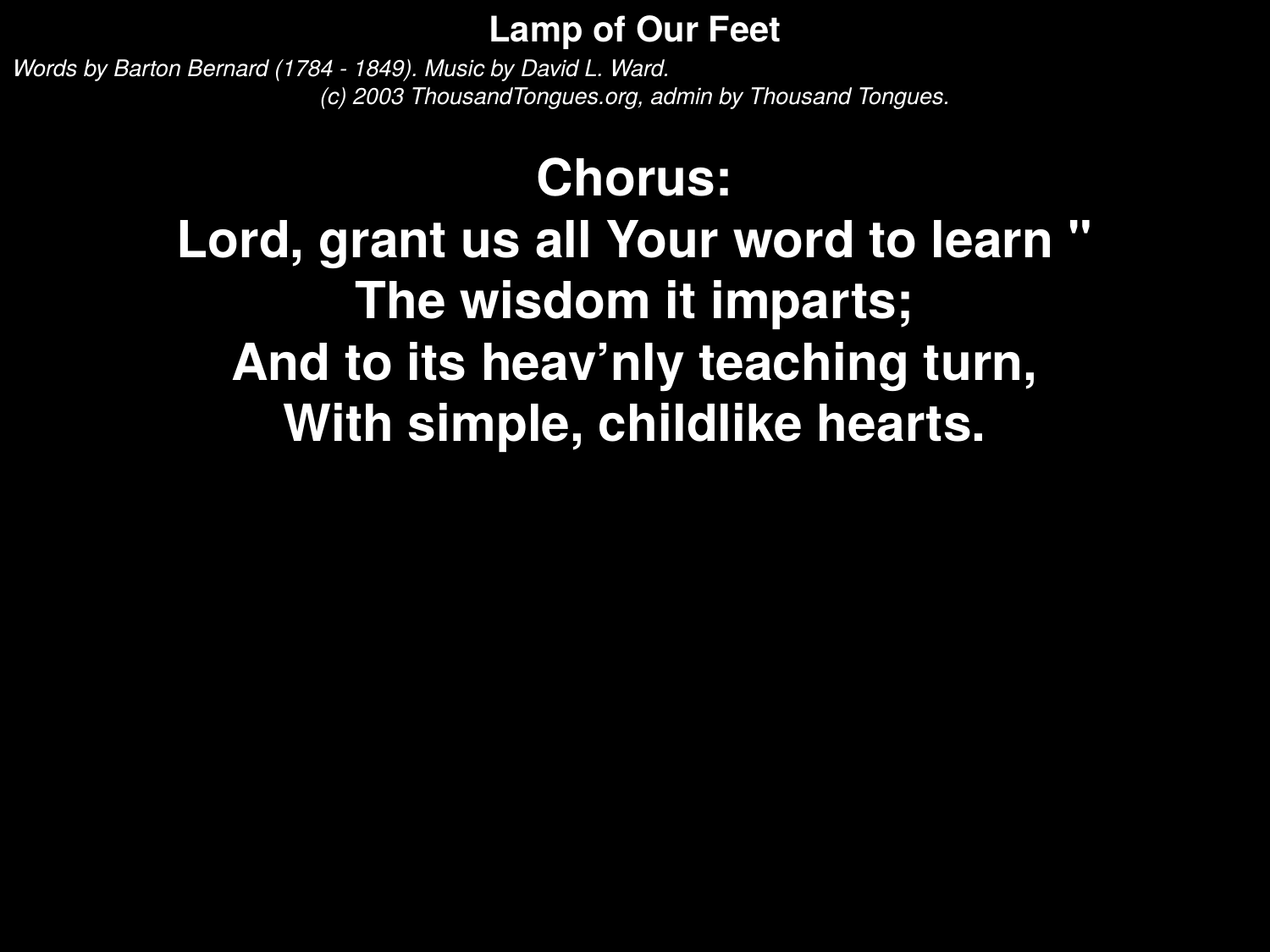

Lamp of Our Feet
Words by Barton Bernard (1784 - 1849). Music by David L. Ward.
(c) 2003 ThousandTongues.org, admin by Thousand Tongues.
Chorus:
Lord, grant us all Your word to learn "
The wisdom it imparts;
And to its heav’nly teaching turn,
With simple, childlike hearts.